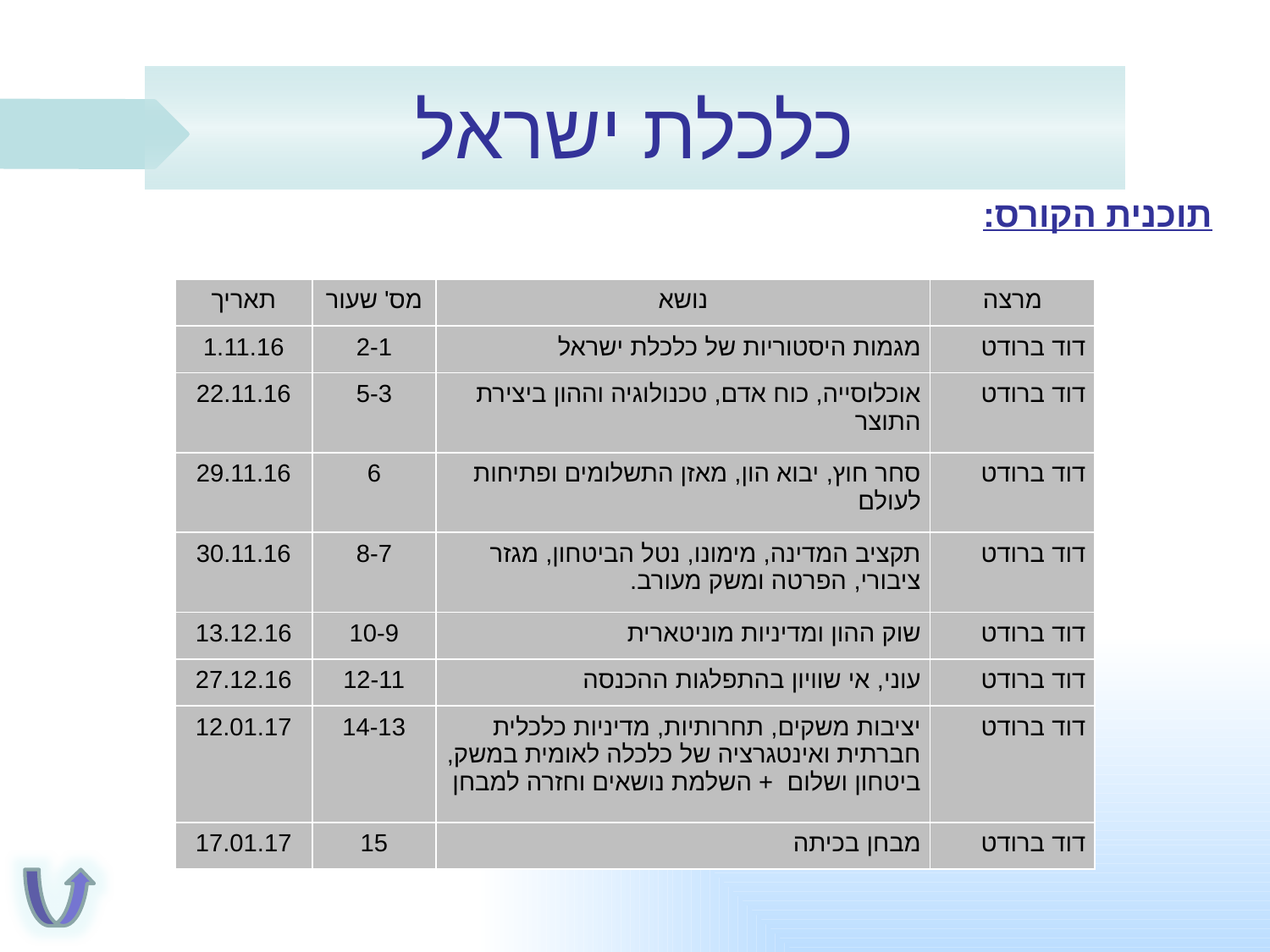

# כלכלת ישראל
תוכנית הקורס:

| תאריך | מס' שעור | נושא | מרצה |
| --- | --- | --- | --- |
| 1.11.16 | 2-1 | מגמות היסטוריות של כלכלת ישראל | דוד ברודט |
| 22.11.16 | 5-3 | אוכלוסייה, כוח אדם, טכנולוגיה וההון ביצירת התוצר | דוד ברודט |
| 29.11.16 | 6 | סחר חוץ, יבוא הון, מאזן התשלומים ופתיחות לעולם | דוד ברודט |
| 30.11.16 | 8-7 | תקציב המדינה, מימונו, נטל הביטחון, מגזר ציבורי, הפרטה ומשק מעורב. | דוד ברודט |
| 13.12.16 | 10-9 | שוק ההון ומדיניות מוניטארית | דוד ברודט |
| 27.12.16 | 12-11 | עוני, אי שוויון בהתפלגות ההכנסה | דוד ברודט |
| 12.01.17 | 14-13 | יציבות משקים, תחרותיות, מדיניות כלכלית חברתית ואינטגרציה של כלכלה לאומית במשק, ביטחון ושלום + השלמת נושאים וחזרה למבחן | דוד ברודט |
| 17.01.17 | 15 | מבחן בכיתה | דוד ברודט |